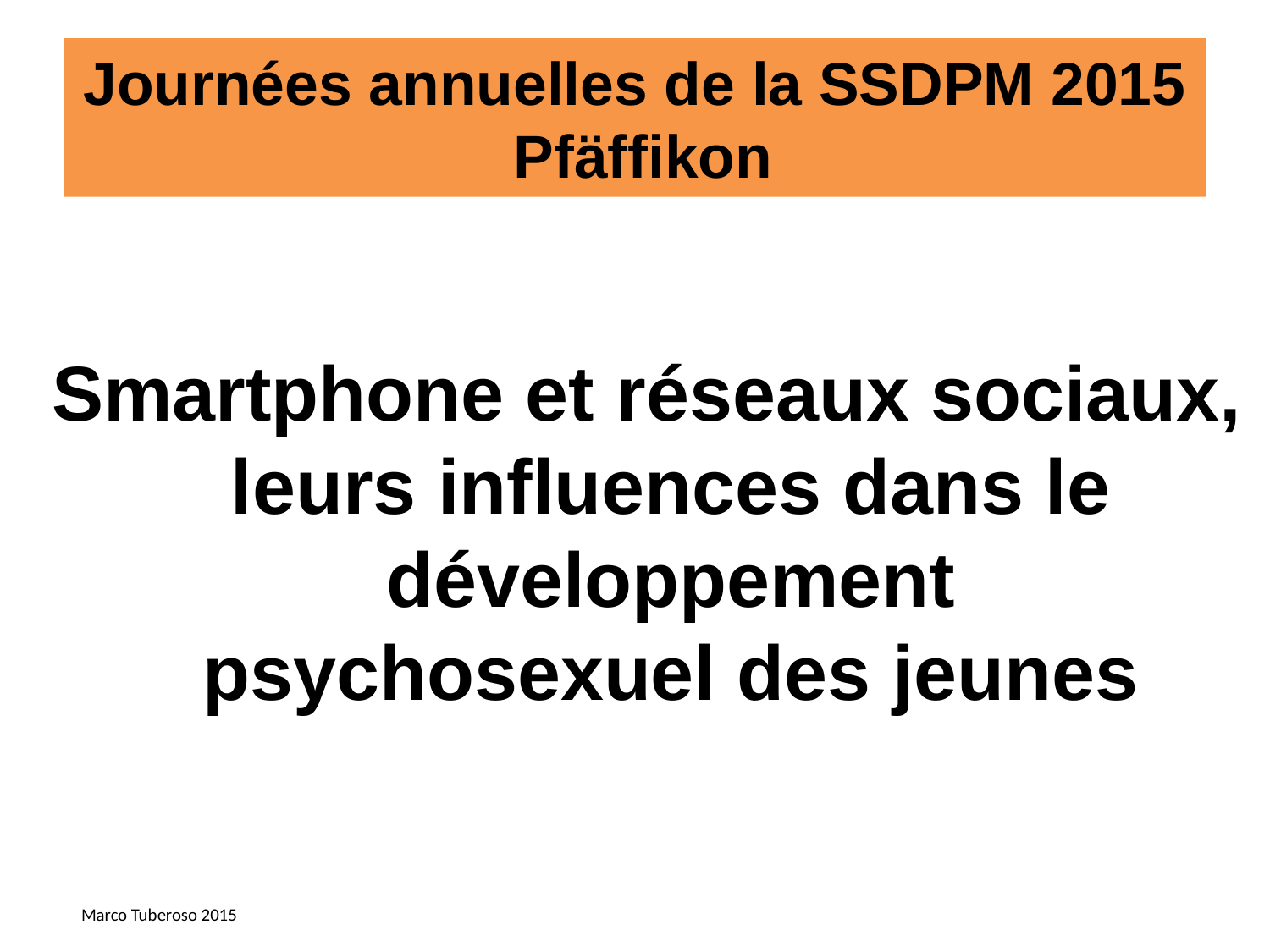

# Journées annuelles de la SSDPM 2015  Pfäffikon

Smartphone et réseaux sociaux, leurs influences dans le développement
psychosexuel des jeunes

Marco Tuberoso 2015